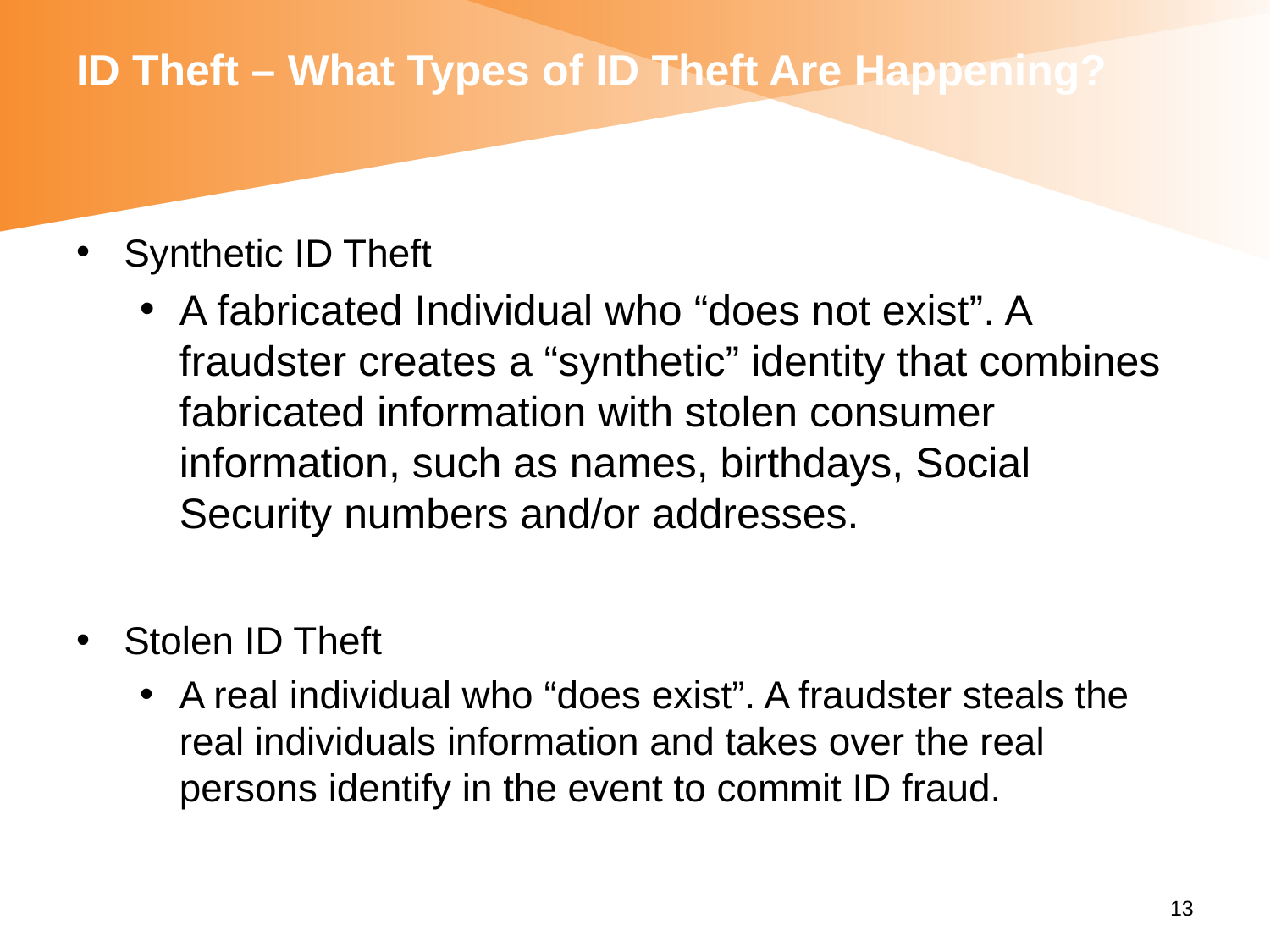

# ID Theft – What Types of ID Theft Are Happening?
Synthetic ID Theft
A fabricated Individual who “does not exist”. A fraudster creates a “synthetic” identity that combines fabricated information with stolen consumer information, such as names, birthdays, Social Security numbers and/or addresses.

Stolen ID Theft
A real individual who “does exist”. A fraudster steals the real individuals information and takes over the real persons identify in the event to commit ID fraud.
13